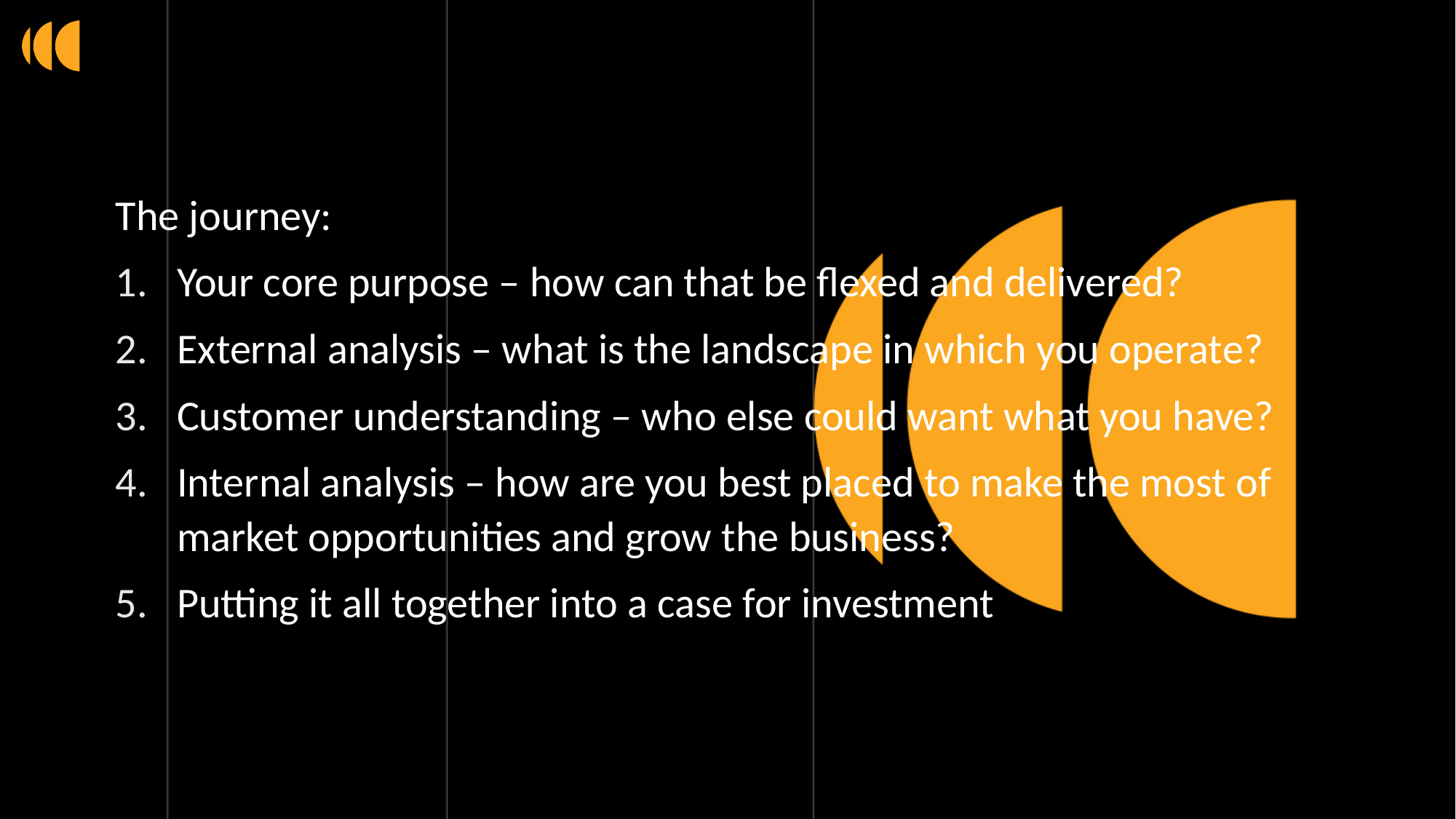

The journey:
Your core purpose – how can that be flexed and delivered?
External analysis – what is the landscape in which you operate?
Customer understanding – who else could want what you have?
Internal analysis – how are you best placed to make the most of market opportunities and grow the business?
Putting it all together into a case for investment